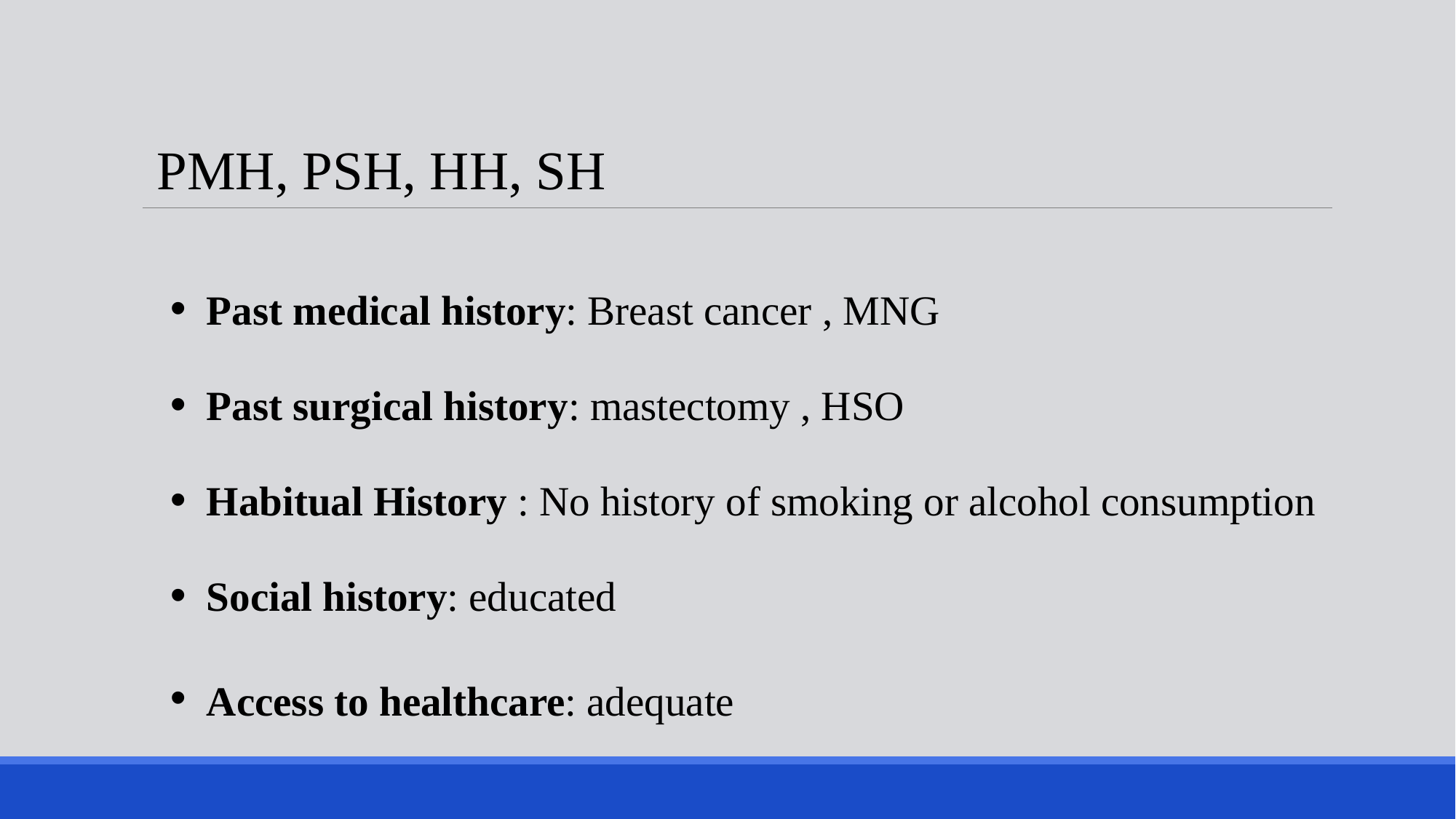

# PMH, PSH, HH, SH
  Past medical history: Breast cancer , MNG
  Past surgical history: mastectomy , HSO
  Habitual History : No history of smoking or alcohol consumption
  Social history: educated
  Access to healthcare: adequate